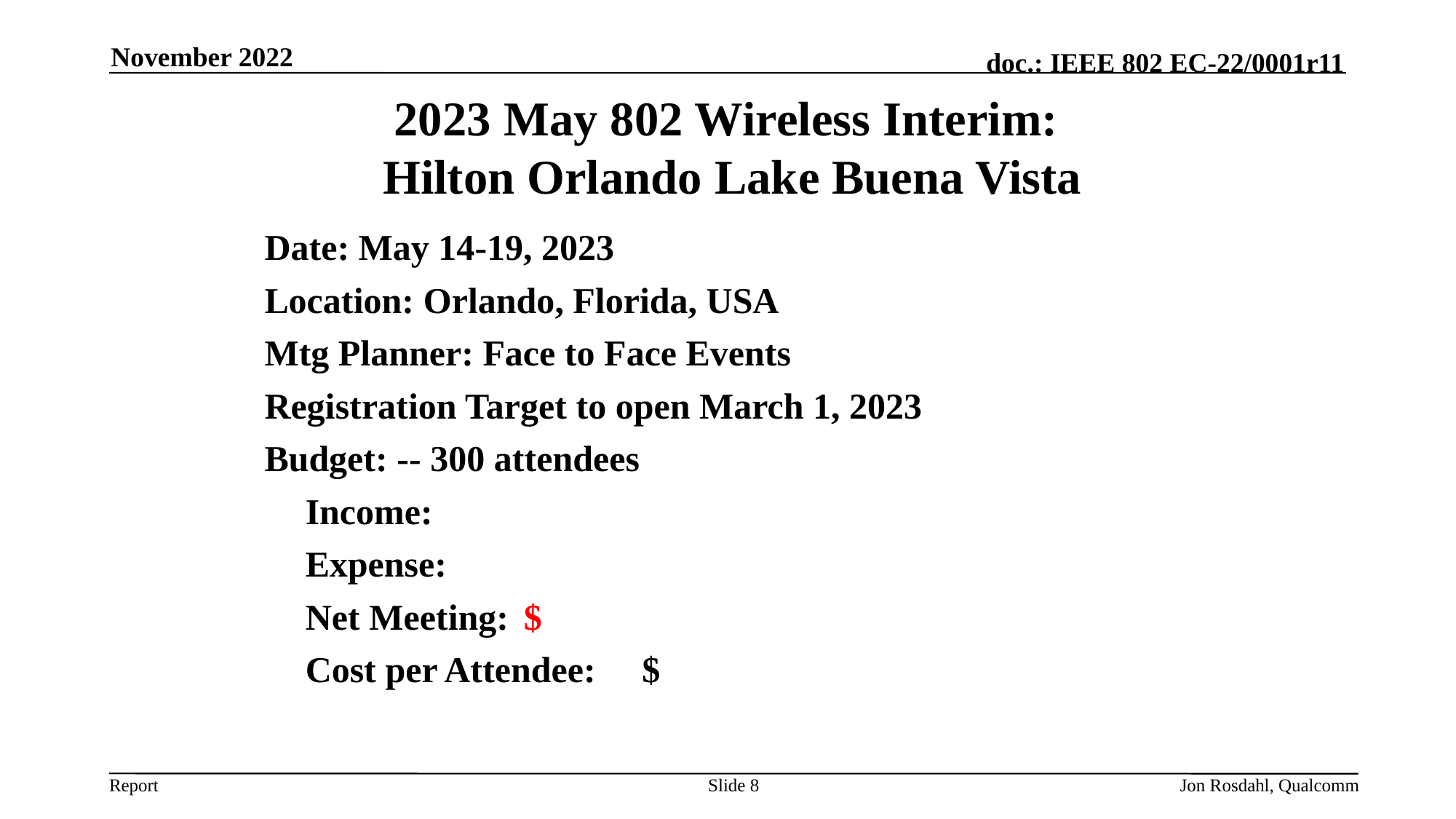

November 2022
# 2023 May 802 Wireless Interim: Hilton Orlando Lake Buena Vista
Date: May 14-19, 2023
Location: Orlando, Florida, USA
Mtg Planner: Face to Face Events
Registration Target to open March 1, 2023
Budget: -- 300 attendees
	Income:
	Expense:
	Net Meeting:	$
	Cost per Attendee:	 $

Slide 8
Jon Rosdahl, Qualcomm